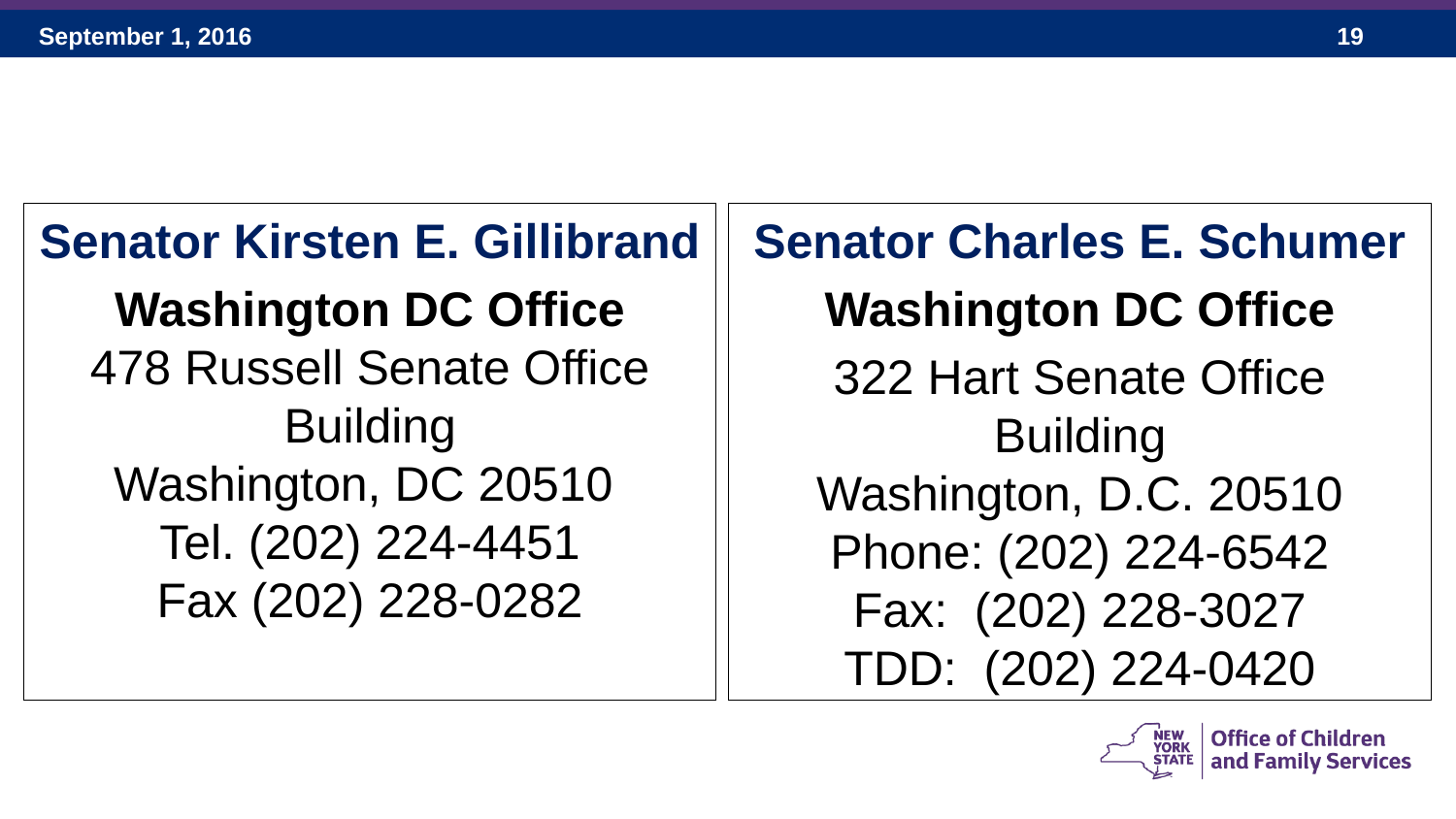

Senator Kirsten E. Gillibrand
Washington DC Office
478 Russell Senate Office Building
Washington, DC 20510
Tel. (202) 224-4451
Fax (202) 228-0282
Senator Charles E. Schumer
Washington DC Office
322 Hart Senate Office Building
Washington, D.C. 20510
Phone: (202) 224-6542
Fax:  (202) 228-3027
TDD:  (202) 224-0420